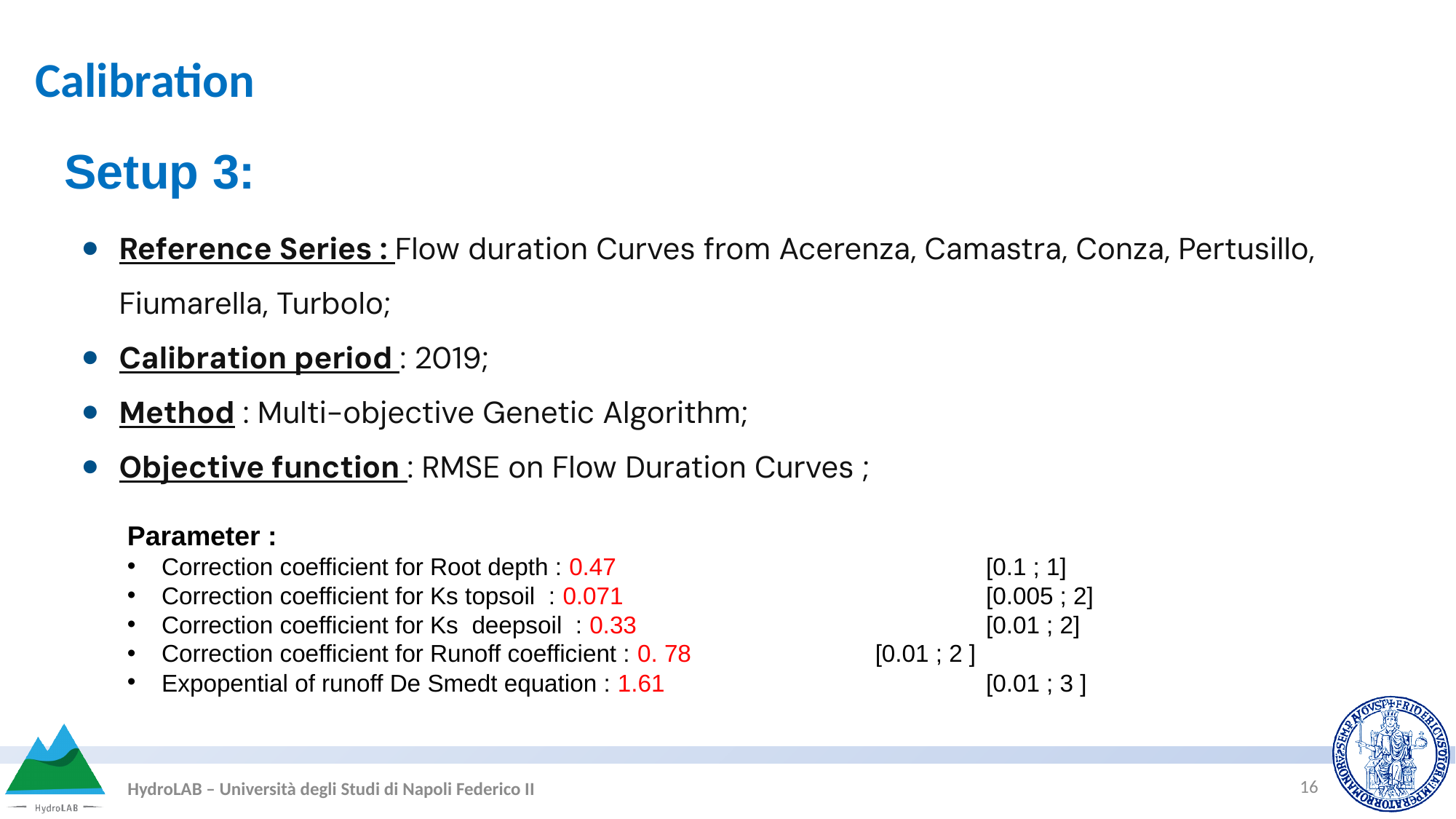

# Calibration
Setup 3:
Reference Series : Flow duration Curves from Acerenza, Camastra, Conza, Pertusillo, Fiumarella, Turbolo;
Calibration period : 2019;
Method : Multi-objective Genetic Algorithm;
Objective function : RMSE on Flow Duration Curves ;
Parameter :
Correction coefficient for Root depth : 0.47     			         [0.1 ; 1]
Correction coefficient for Ks topsoil  : 0.071    			         [0.005 ; 2]
Correction coefficient for Ks  deepsoil  : 0.33    			         [0.01 ; 2]
Correction coefficient for Runoff coefficient : 0. 78	                         [0.01 ; 2 ]
Expopential of runoff De Smedt equation : 1.61                 		         [0.01 ; 3 ]
16
HydroLAB – Università degli Studi di Napoli Federico II